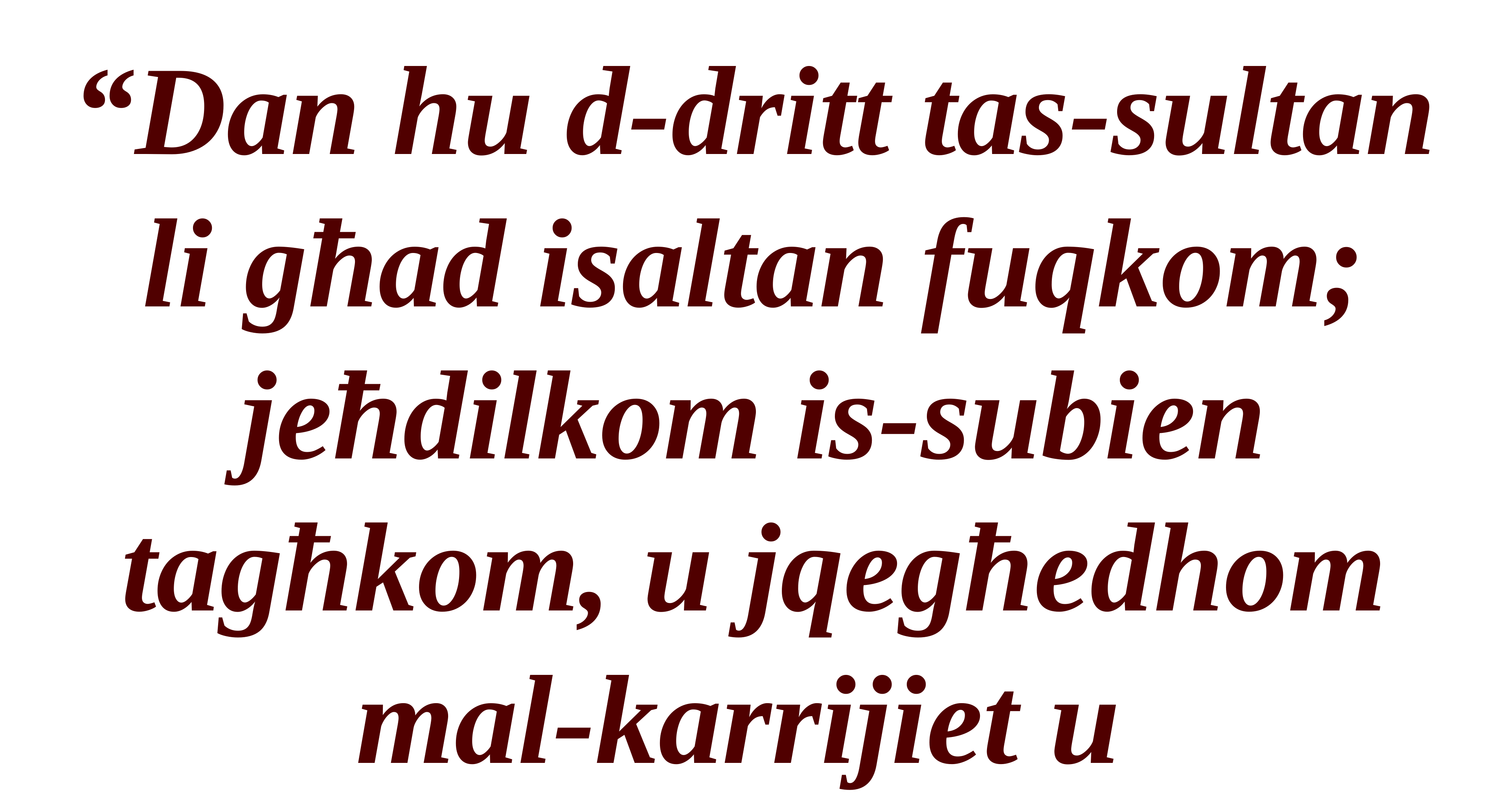

“Dan hu d-dritt tas-sultan li għad isaltan fuqkom;
jeħdilkom is-subien tagħkom, u jqegħedhom mal-karrijiet u